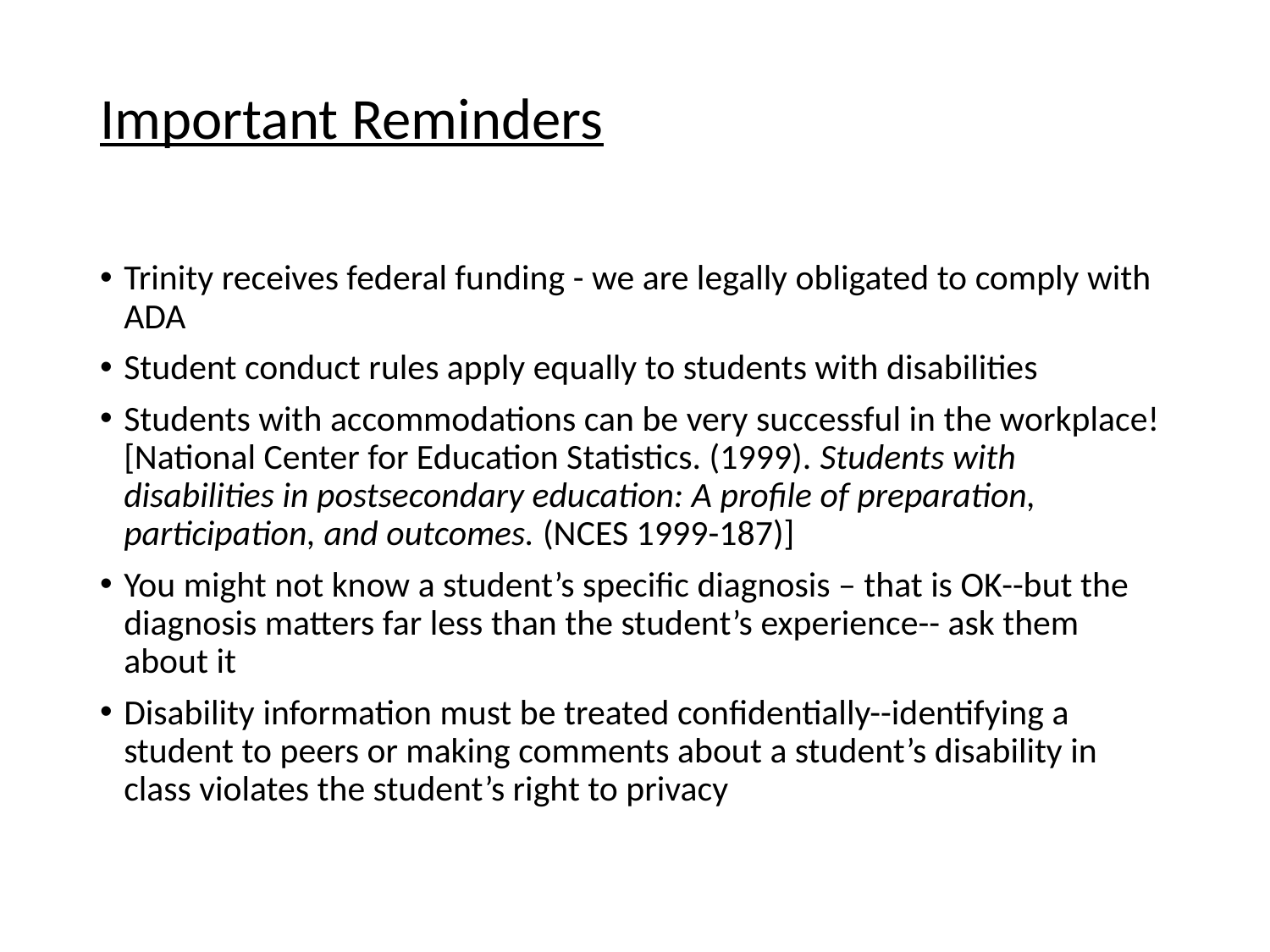

# Important Reminders
Trinity receives federal funding - we are legally obligated to comply with ADA
Student conduct rules apply equally to students with disabilities
Students with accommodations can be very successful in the workplace! [National Center for Education Statistics. (1999). Students with disabilities in postsecondary education: A profile of preparation, participation, and outcomes. (NCES 1999-187)]
You might not know a student’s specific diagnosis – that is OK--but the diagnosis matters far less than the student’s experience-- ask them about it
Disability information must be treated confidentially--identifying a student to peers or making comments about a student’s disability in class violates the student’s right to privacy